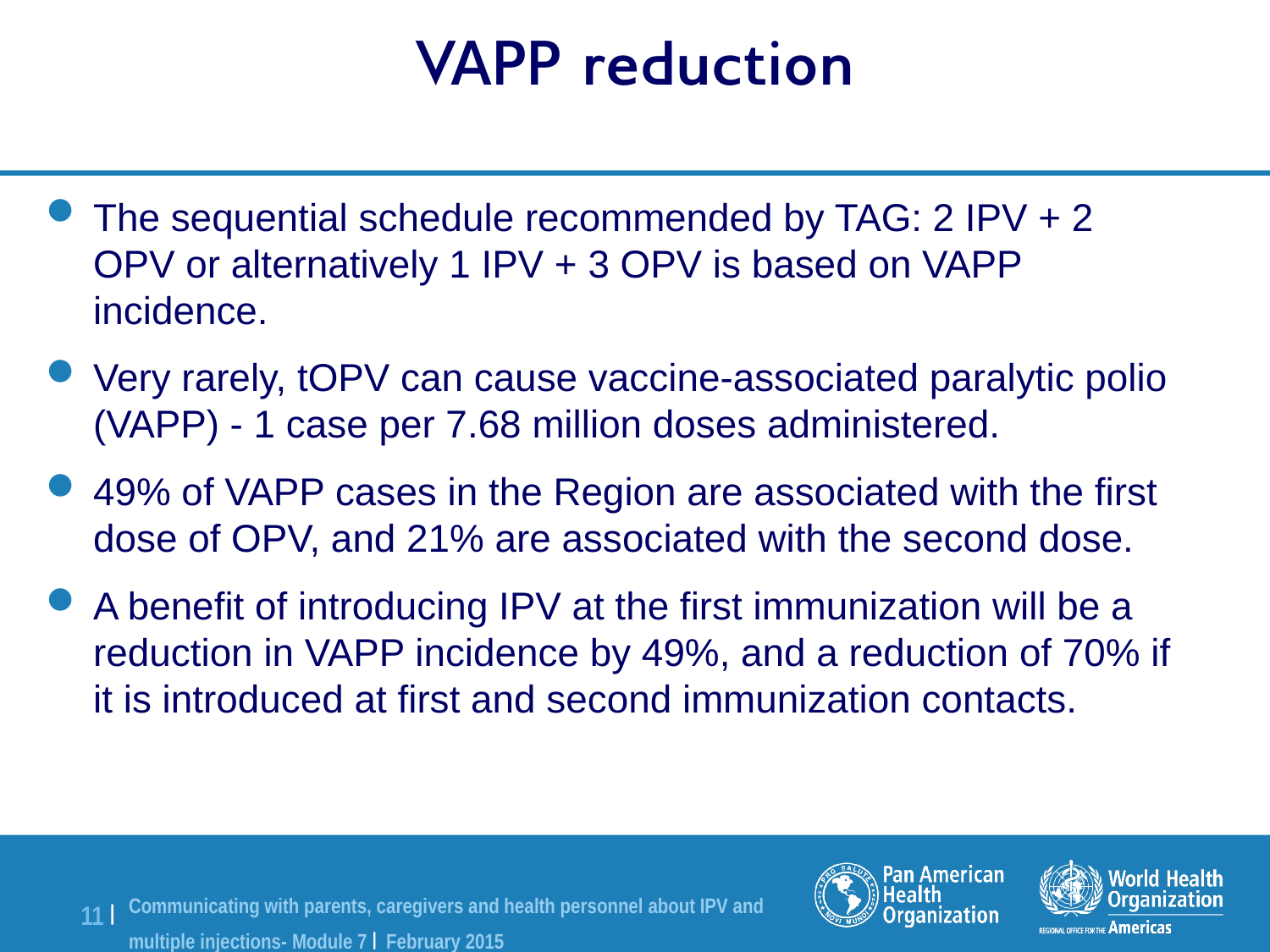

VAPP reduction
The sequential schedule recommended by TAG: 2 IPV + 2 OPV or alternatively 1 IPV + 3 OPV is based on VAPP incidence.
Very rarely, tOPV can cause vaccine-associated paralytic polio (VAPP) - 1 case per 7.68 million doses administered.
49% of VAPP cases in the Region are associated with the first dose of OPV, and 21% are associated with the second dose.
A benefit of introducing IPV at the first immunization will be a reduction in VAPP incidence by 49%, and a reduction of 70% if it is introduced at first and second immunization contacts.